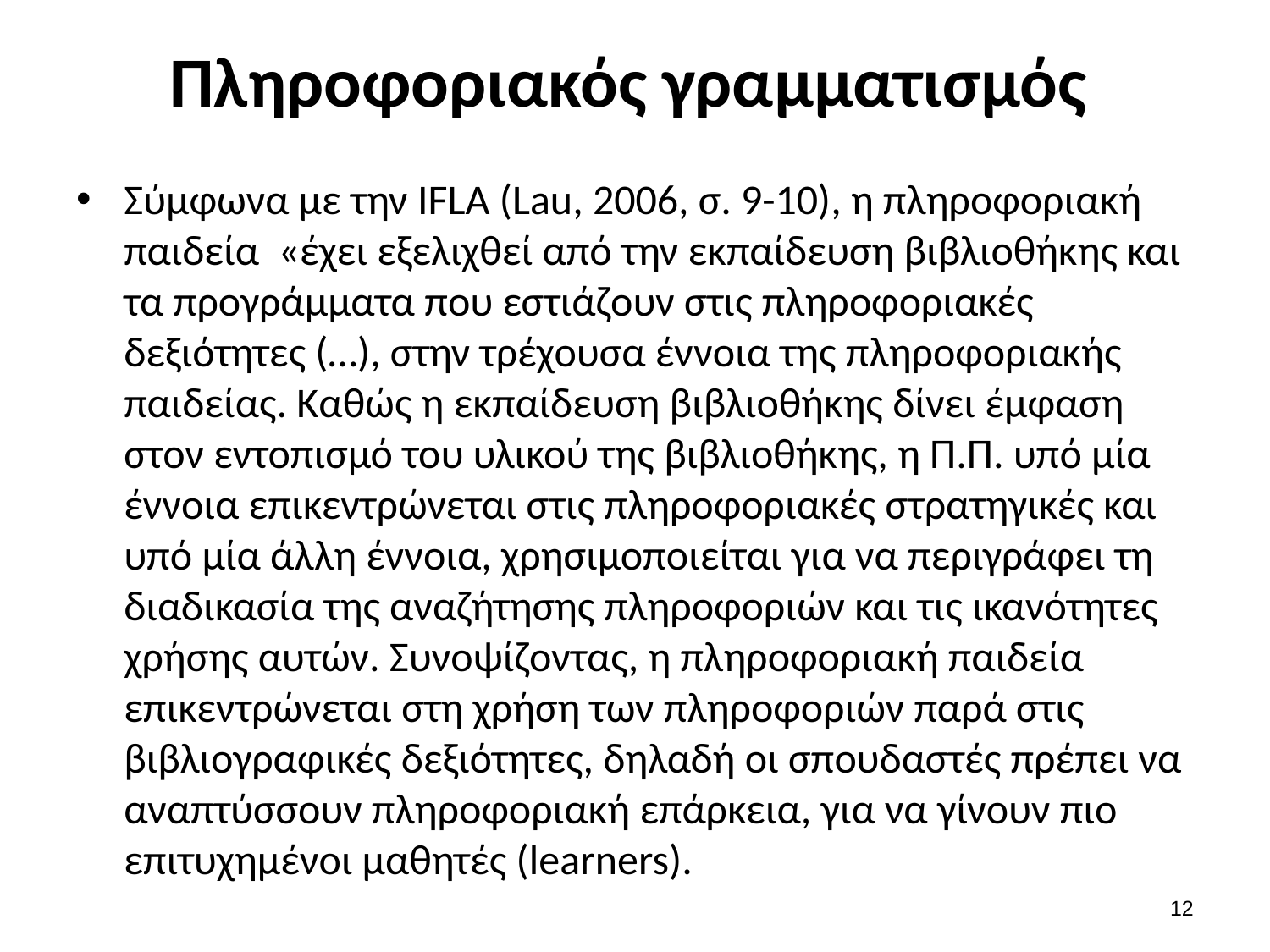

# Πληροφοριακός γραμματισμός
Σύμφωνα με την IFLA (Lau, 2006, σ. 9-10), η πληροφοριακή παιδεία  «έχει εξελιχθεί από την εκπαίδευση βιβλιοθήκης και τα προγράμματα που εστιάζουν στις πληροφοριακές δεξιότητες (…), στην τρέχουσα έννοια της πληροφοριακής παιδείας. Καθώς η εκπαίδευση βιβλιοθήκης δίνει έμφαση στον εντοπισμό του υλικού της βιβλιοθήκης, η Π.Π. υπό μία έννοια επικεντρώνεται στις πληροφοριακές στρατηγικές και υπό μία άλλη έννοια, χρησιμοποιείται για να περιγράφει τη διαδικασία της αναζήτησης πληροφοριών και τις ικανότητες χρήσης αυτών. Συνοψίζοντας, η πληροφοριακή παιδεία επικεντρώνεται στη χρήση των πληροφοριών παρά στις βιβλιογραφικές δεξιότητες, δηλαδή οι σπουδαστές πρέπει να αναπτύσσουν πληροφοριακή επάρκεια, για να γίνουν πιο επιτυχημένοι μαθητές (learners).
12